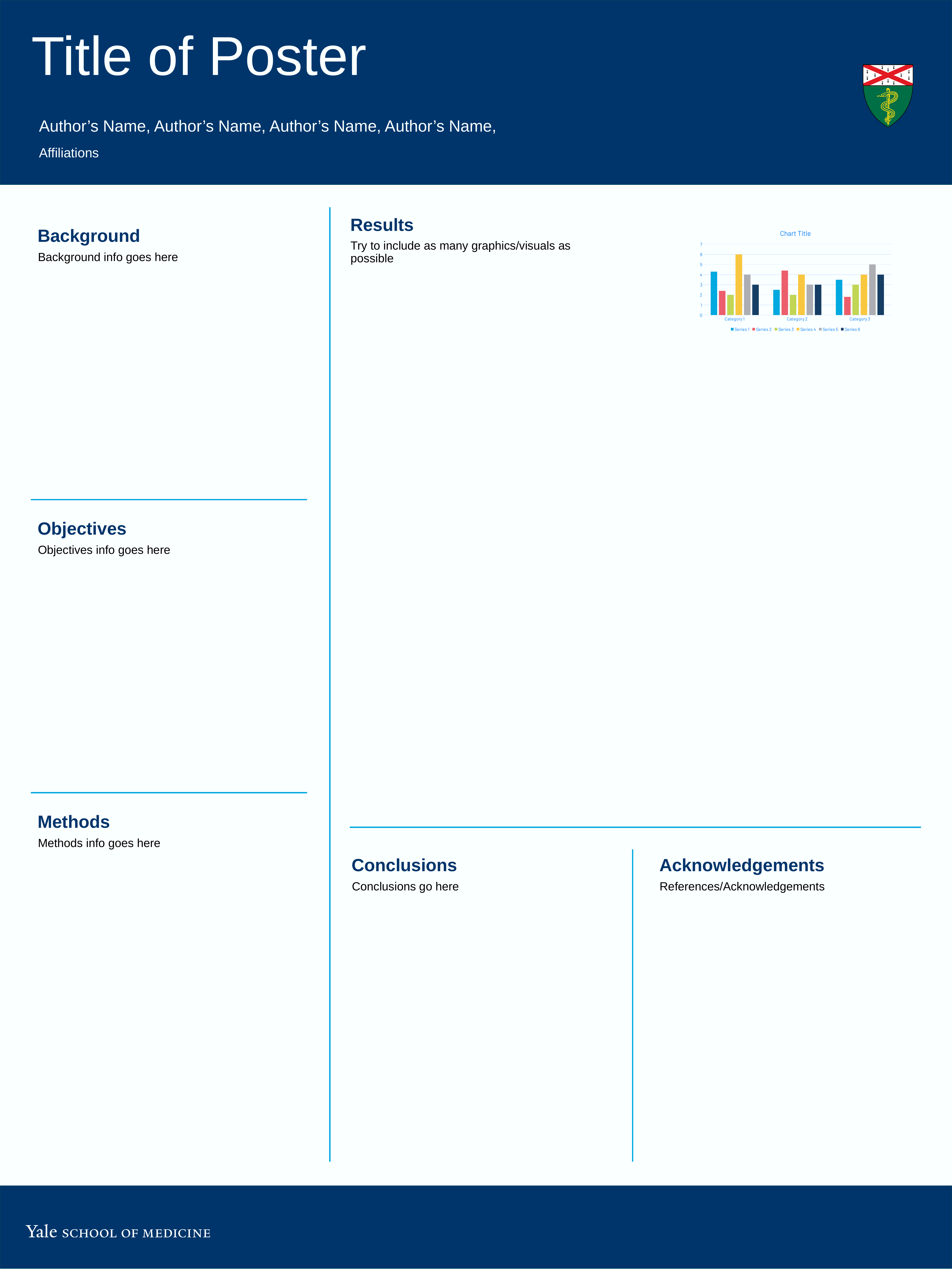

Title of Poster
Author’s Name, Author’s Name, Author’s Name, Author’s Name,
Affiliations
Results

[unsupported chart]

Background
Try to include as many graphics/visuals as possible
Background info goes here
Objectives
Objectives info goes here
Methods
Methods info goes here
Conclusions
Acknowledgements
Conclusions go here
References/Acknowledgements